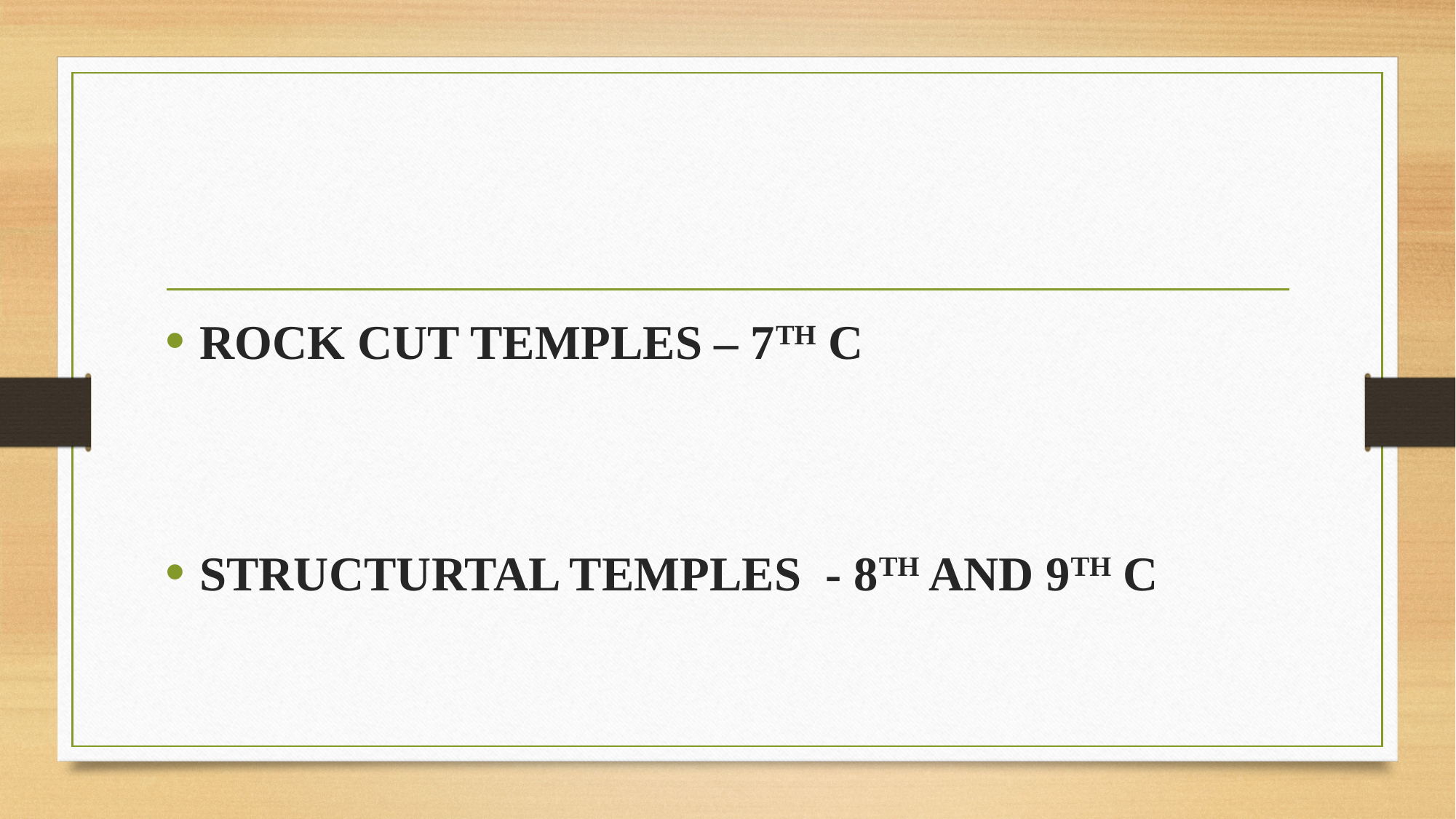

ROCK CUT TEMPLES – 7TH C

STRUCTURTAL TEMPLES  - 8TH AND 9TH C